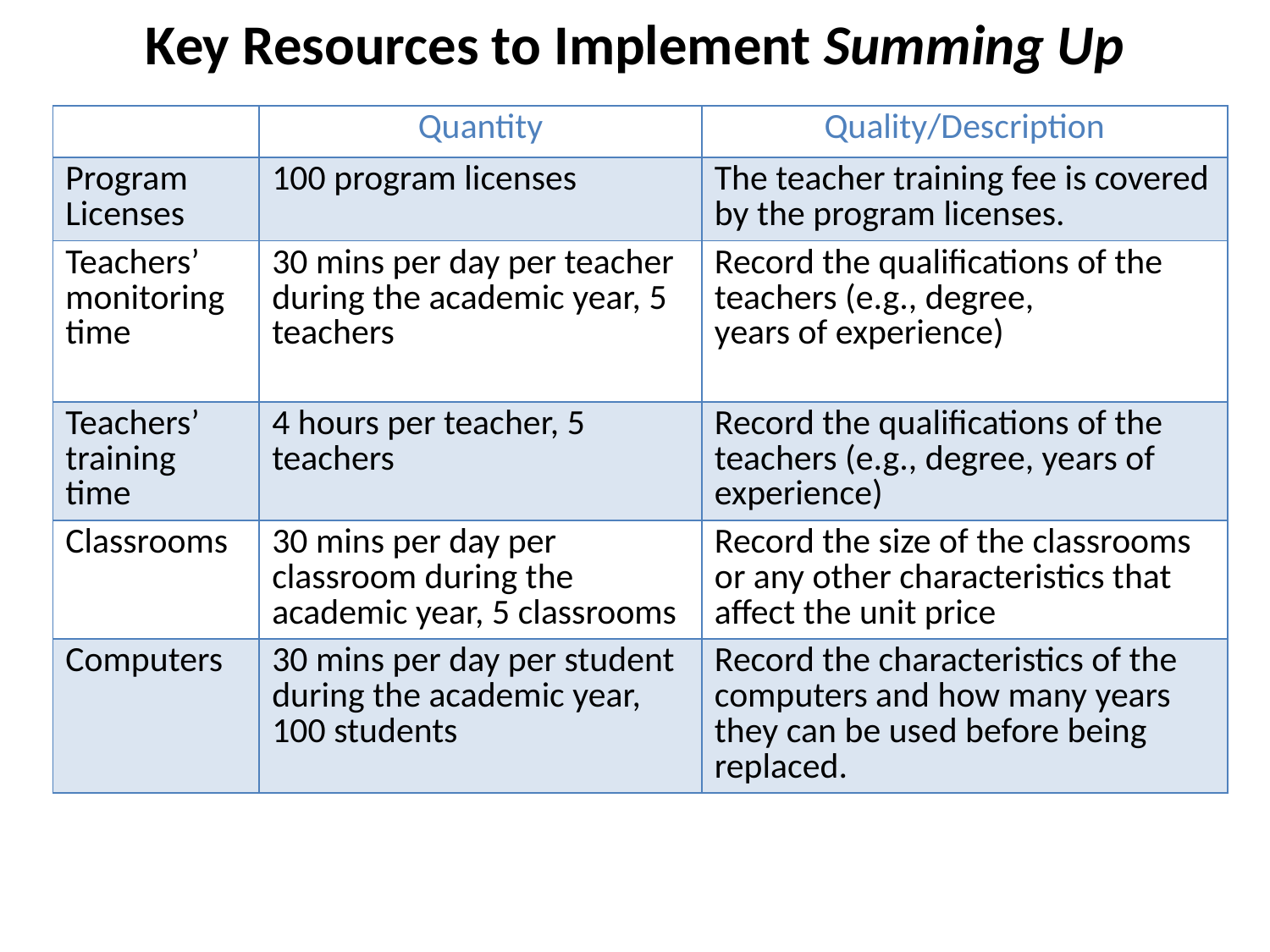

Key Resources to Implement Summing Up
|  | Quantity | Quality/Description |
| --- | --- | --- |
| Program Licenses | 100 program licenses | The teacher training fee is covered by the program licenses. |
| Teachers’ monitoring time | 30 mins per day per teacher during the academic year, 5 teachers | Record the qualifications of the teachers (e.g., degree, years of experience) |
| Teachers’ training time | 4 hours per teacher, 5 teachers | Record the qualifications of the teachers (e.g., degree, years of experience) |
| Classrooms | 30 mins per day per classroom during the academic year, 5 classrooms | Record the size of the classrooms or any other characteristics that affect the unit price |
| Computers | 30 mins per day per student during the academic year, 100 students | Record the characteristics of the computers and how many years they can be used before being replaced. |